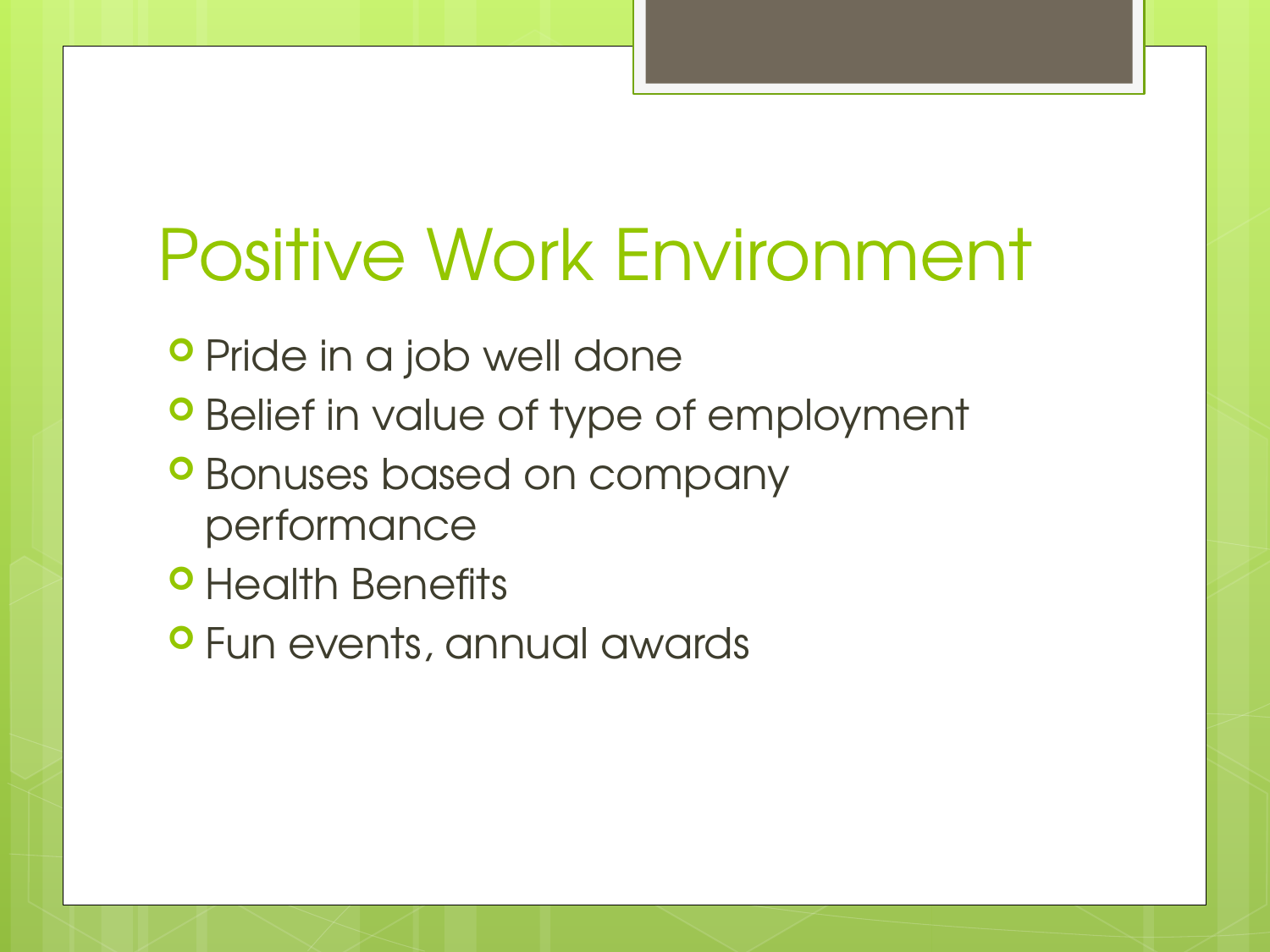

# Positive Work Environment
Pride in a job well done
Belief in value of type of employment
Bonuses based on company performance
Health Benefits
Fun events, annual awards